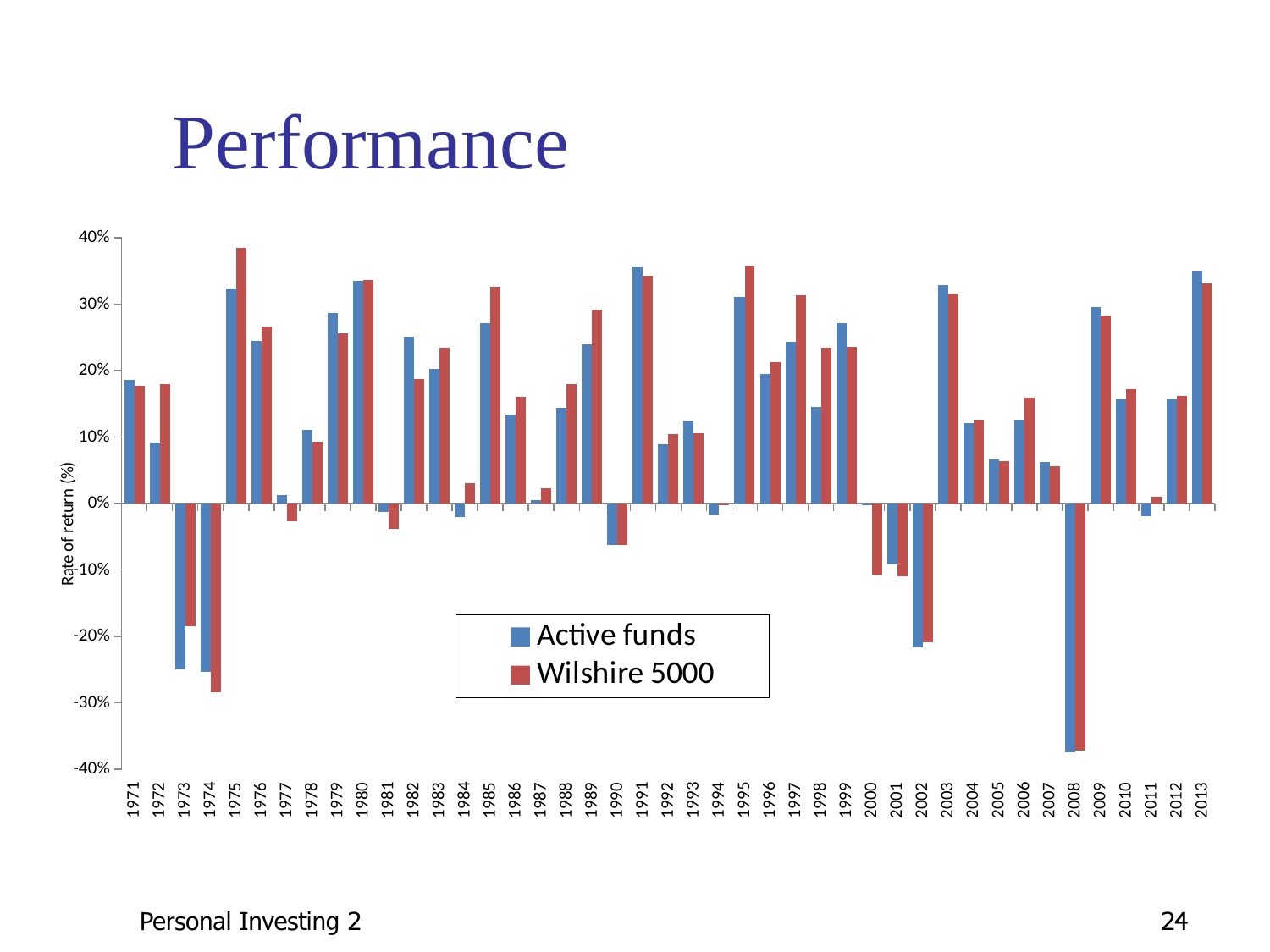

# Performance

### Chart

| Category | Active funds | Wilshire 5000 |
|---|---|---|
| 1971 | 0.1859 | 0.1768 |
| 1972 | 0.0916 | 0.1798 |
| 1973 | -0.2494 | -0.1852 |
| 1974 | -0.2533 | -0.2839 |
| 1975 | 0.3232 | 0.3847 |
| 1976 | 0.2448 | 0.2659 |
| 1977 | 0.0129 | -0.0264 |
| 1978 | 0.1112 | 0.0927 |
| 1979 | 0.2869 | 0.2556 |
| 1980 | 0.3348 | 0.3367 |
| 1981 | -0.0133 | -0.0375 |
| 1982 | 0.2503 | 0.1871 |
| 1983 | 0.2023 | 0.2347 |
| 1984 | -0.0209 | 0.0305 |
| 1985 | 0.2717 | 0.3256 |
| 1986 | 0.1339 | 0.161 |
| 1987 | 0.005 | 0.0227 |
| 1988 | 0.1444 | 0.1794 |
| 1989 | 0.2399 | 0.2917 |
| 1990 | -0.0627 | -0.0618 |
| 1991 | 0.3561 | 0.342 |
| 1992 | 0.0889 | 0.104 |
| 1993 | 0.1251 | 0.106 |
| 1994 | -0.0168 | -0.002 |
| 1995 | 0.3108 | 0.358 |
| 1996 | 0.1948 | 0.2121 |
| 1997 | 0.2436 | 0.3129 |
| 1998 | 0.1452 | 0.2343 |
| 1999 | 0.2711 | 0.2356 |
| 2000 | -0.003 | -0.1089 |
| 2001 | -0.092 | -0.1097 |
| 2002 | -0.216 | -0.2086 |
| 2003 | 0.329 | 0.3164 |
| 2004 | 0.121 | 0.1262 |
| 2005 | 0.066 | 0.0638 |
| 2006 | 0.126 | 0.1588 |
| 2007 | 0.062 | 0.0562 |
| 2008 | -0.375 | -0.3723 |
| 2009 | 0.295 | 0.283 |
| 2010 | 0.157 | 0.1716 |
| 2011 | -0.0186 | 0.0098 |
| 2012 | 0.1562 | 0.1612 |
| 2013 | 0.3501 | 0.3306 |
Personal Investing 2
24